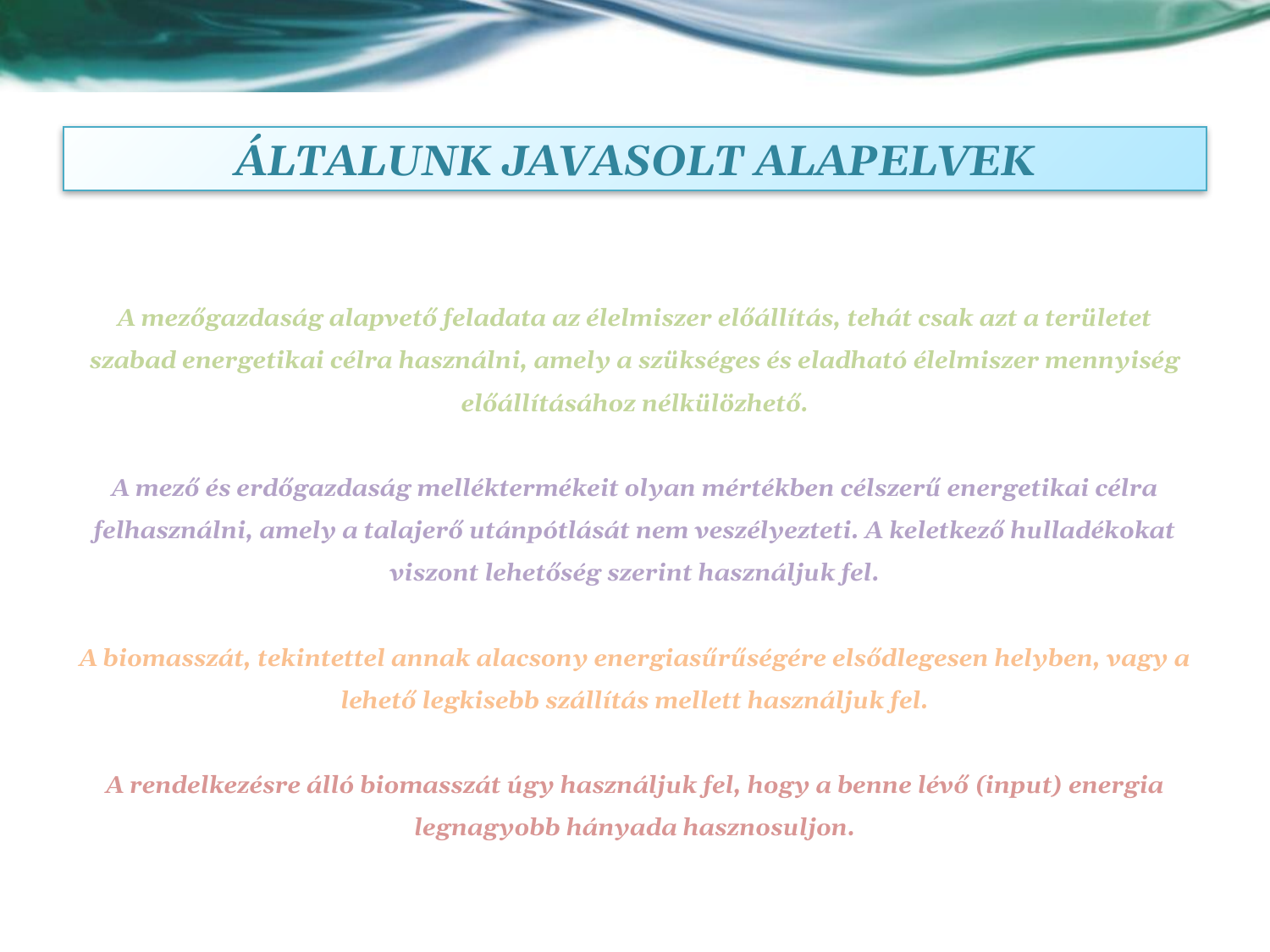

# ÁLTALUNK JAVASOLT ALAPELVEK

A mezőgazdaság alapvető feladata az élelmiszer előállítás, tehát csak azt a területet szabad energetikai célra használni, amely a szükséges és eladható élelmiszer mennyiség előállításához nélkülözhető.

A mező és erdőgazdaság melléktermékeit olyan mértékben célszerű energetikai célra felhasználni, amely a talajerő utánpótlását nem veszélyezteti. A keletkező hulladékokat viszont lehetőség szerint használjuk fel.

A biomasszát, tekintettel annak alacsony energiasűrűségére elsődlegesen helyben, vagy a lehető legkisebb szállítás mellett használjuk fel.

A rendelkezésre álló biomasszát úgy használjuk fel, hogy a benne lévő (input) energia legnagyobb hányada hasznosuljon.